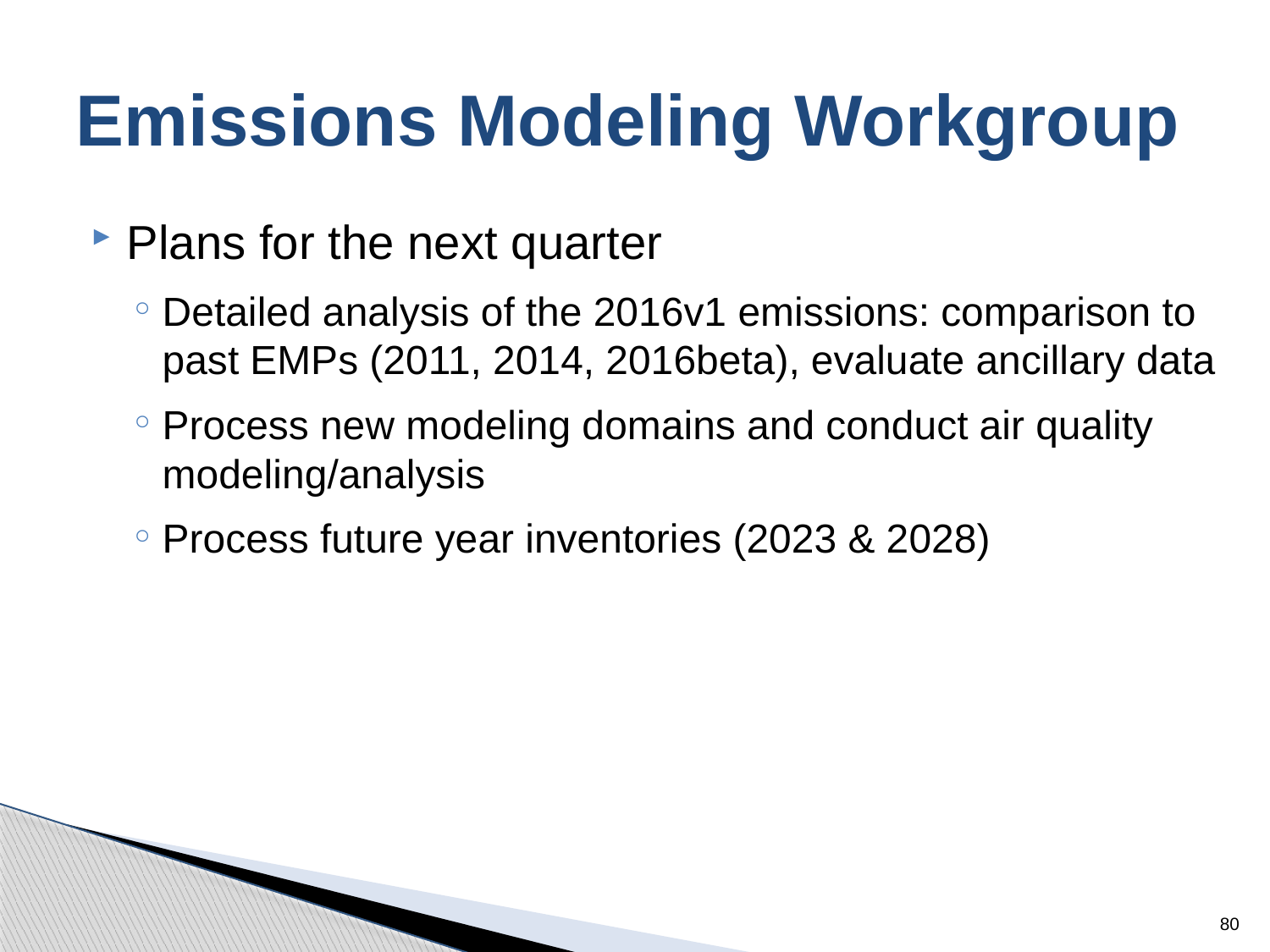

# Emissions Modeling Workgroup
Plans for the next quarter
Detailed analysis of the 2016v1 emissions: comparison to past EMPs (2011, 2014, 2016beta), evaluate ancillary data
Process new modeling domains and conduct air quality modeling/analysis
Process future year inventories (2023 & 2028)
80